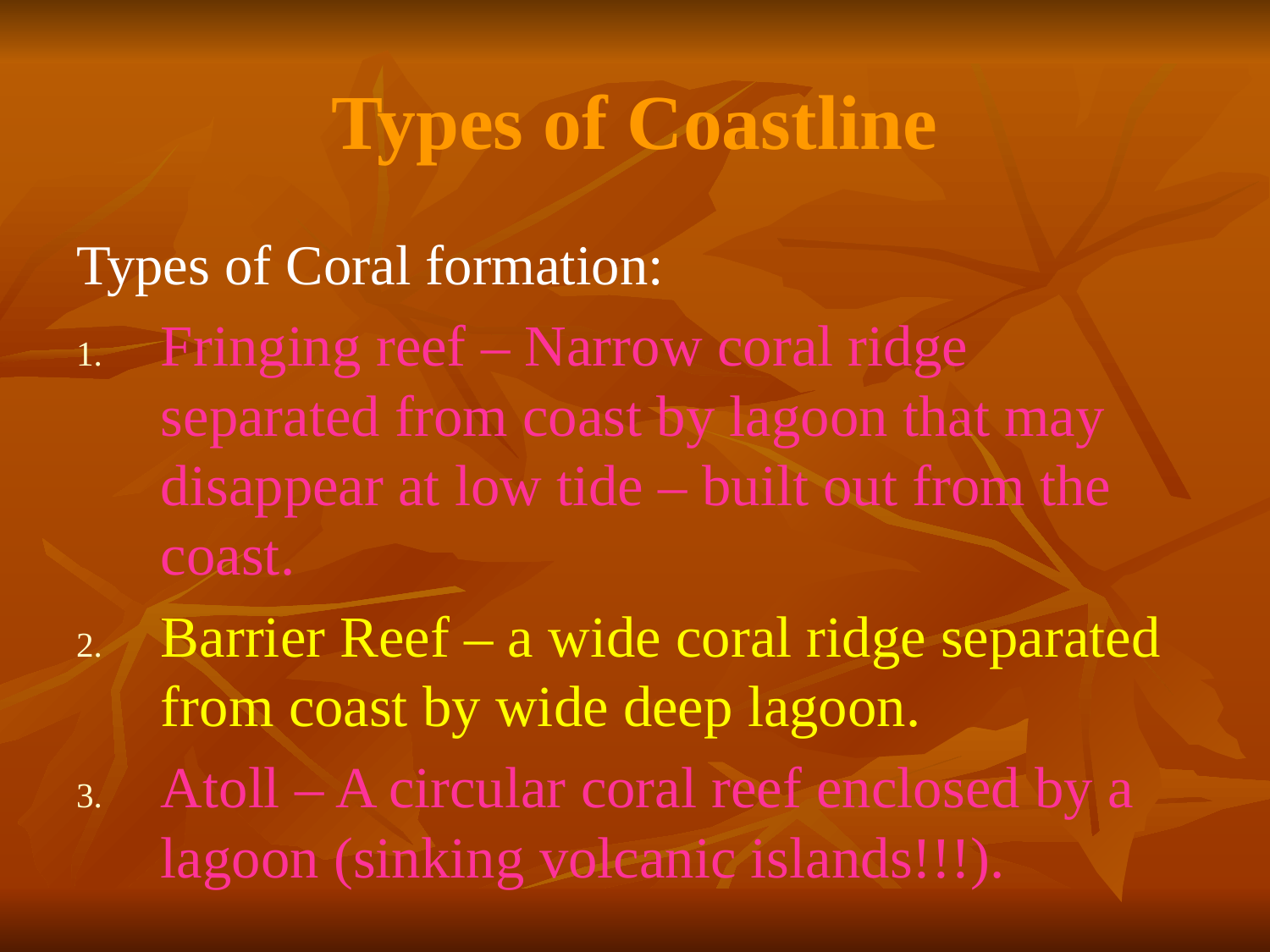

# Types of Coastline
Types of Coral formation:
Fringing reef – Narrow coral ridge separated from coast by lagoon that may disappear at low tide – built out from the coast.
Barrier Reef – a wide coral ridge separated from coast by wide deep lagoon.
Atoll – A circular coral reef enclosed by a lagoon (sinking volcanic islands!!!).